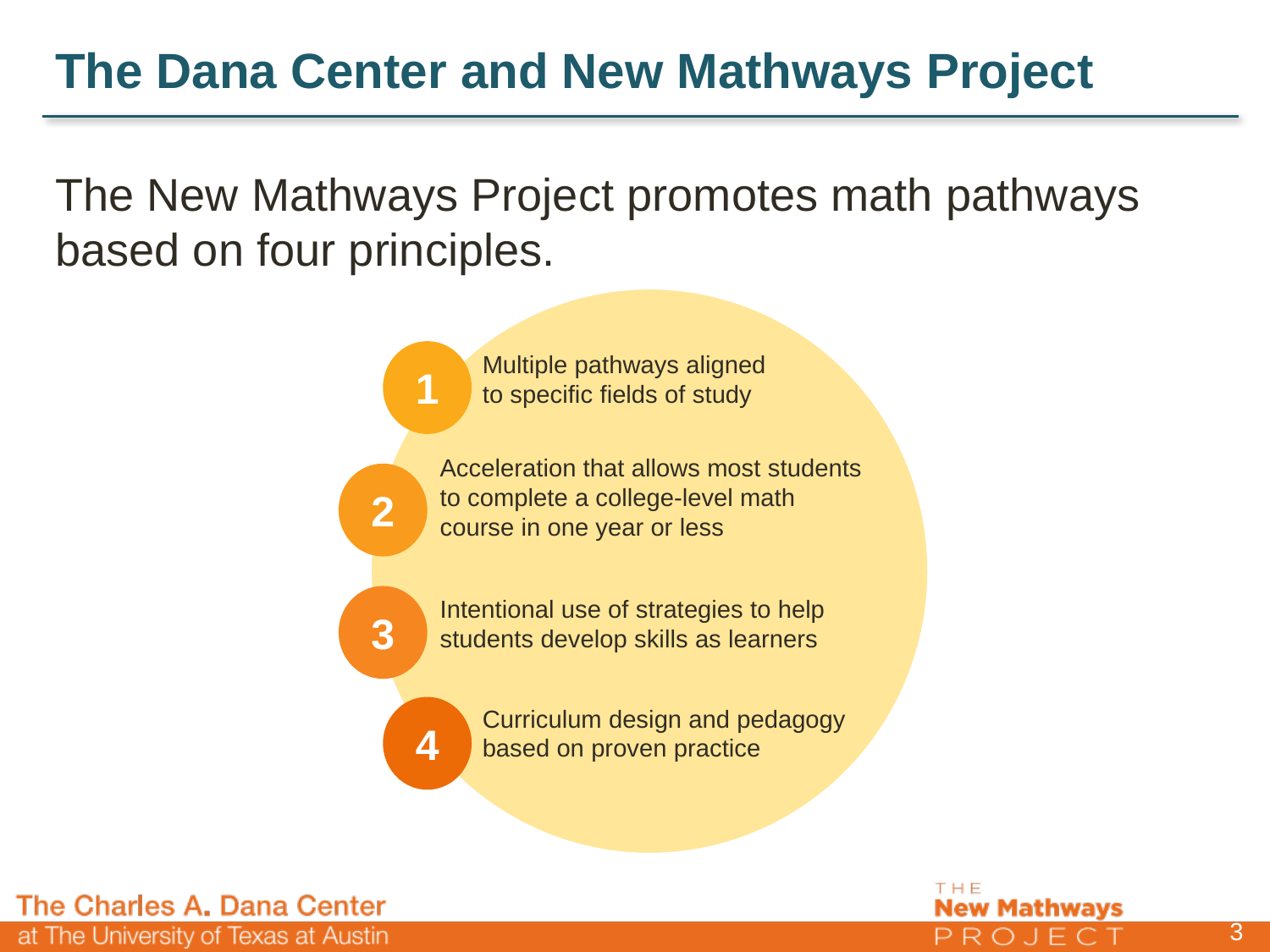

# The Dana Center and New Mathways Project
The New Mathways Project promotes math pathways based on four principles.

1
Multiple pathways aligned
to specific fields of study
Acceleration that allows most students to complete a college-level math course in one year or less
2
3
Intentional use of strategies to help students develop skills as learners
4
Curriculum design and pedagogy based on proven practice
3